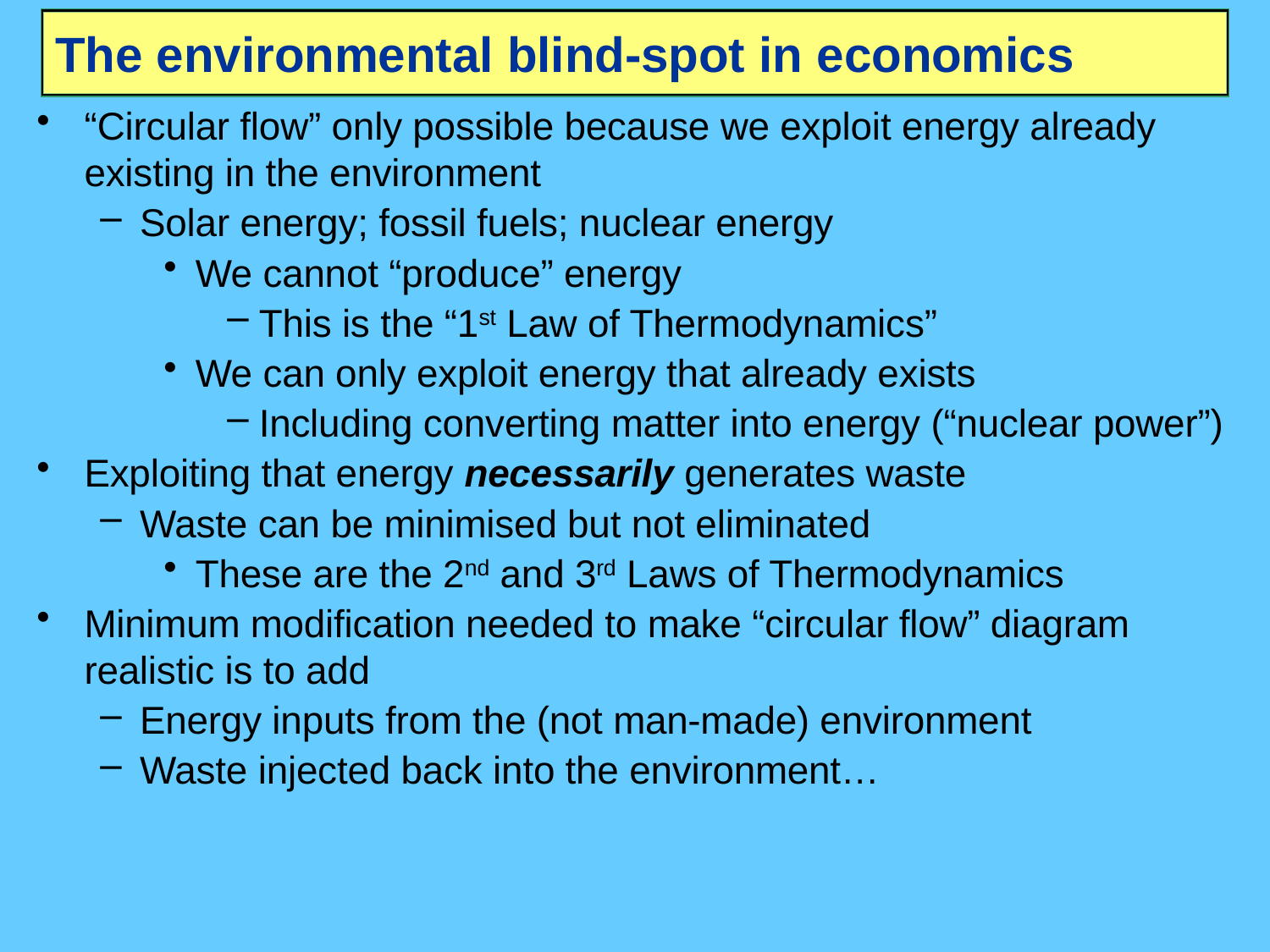

# The environmental blind-spot in economics
“Circular flow” only possible because we exploit energy already existing in the environment
Solar energy; fossil fuels; nuclear energy
We cannot “produce” energy
This is the “1st Law of Thermodynamics”
We can only exploit energy that already exists
Including converting matter into energy (“nuclear power”)
Exploiting that energy necessarily generates waste
Waste can be minimised but not eliminated
These are the 2nd and 3rd Laws of Thermodynamics
Minimum modification needed to make “circular flow” diagram realistic is to add
Energy inputs from the (not man-made) environment
Waste injected back into the environment…